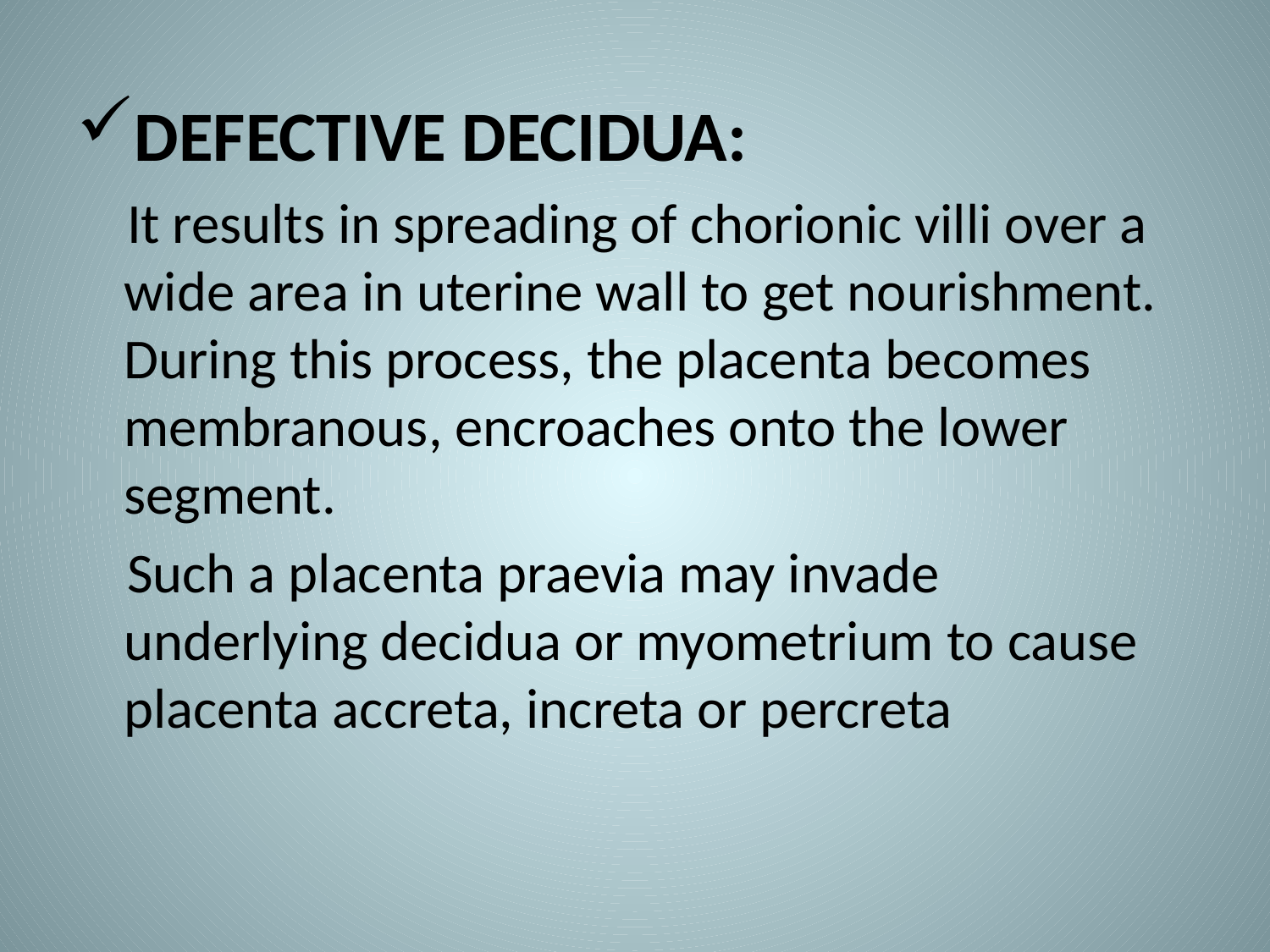

DEFECTIVE DECIDUA:
    It results in spreading of chorionic villi over a wide area in uterine wall to get nourishment. During this process, the placenta becomes membranous, encroaches onto the lower segment.
    Such a placenta praevia may invade underlying decidua or myometrium to cause placenta accreta, increta or percreta